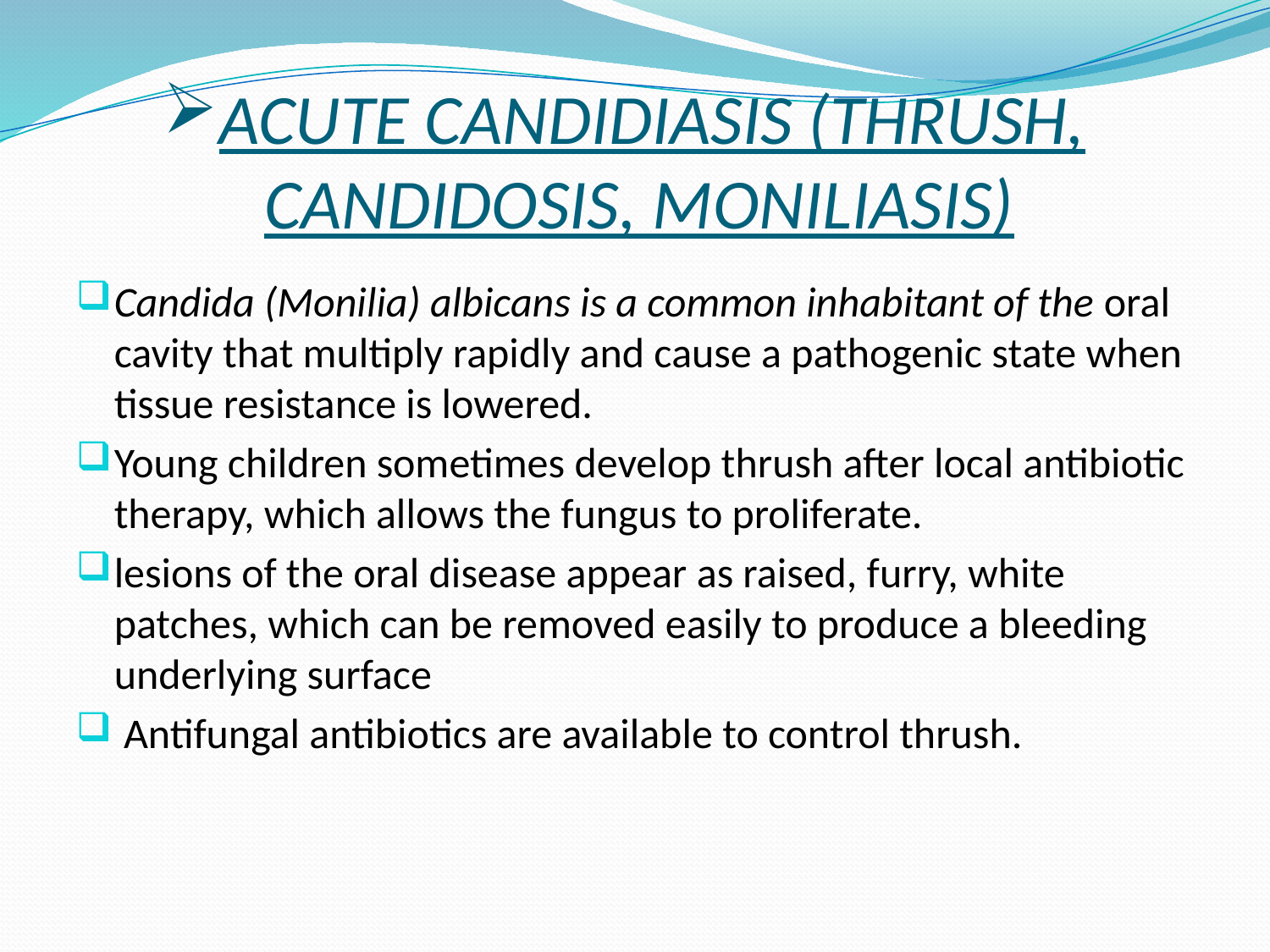

# ACUTE CANDIDIASIS (THRUSH, CANDIDOSIS, MONILIASIS)
Candida (Monilia) albicans is a common inhabitant of the oral cavity that multiply rapidly and cause a pathogenic state when tissue resistance is lowered.
Young children sometimes develop thrush after local antibiotic therapy, which allows the fungus to proliferate.
lesions of the oral disease appear as raised, furry, white patches, which can be removed easily to produce a bleeding underlying surface
 Antifungal antibiotics are available to control thrush.